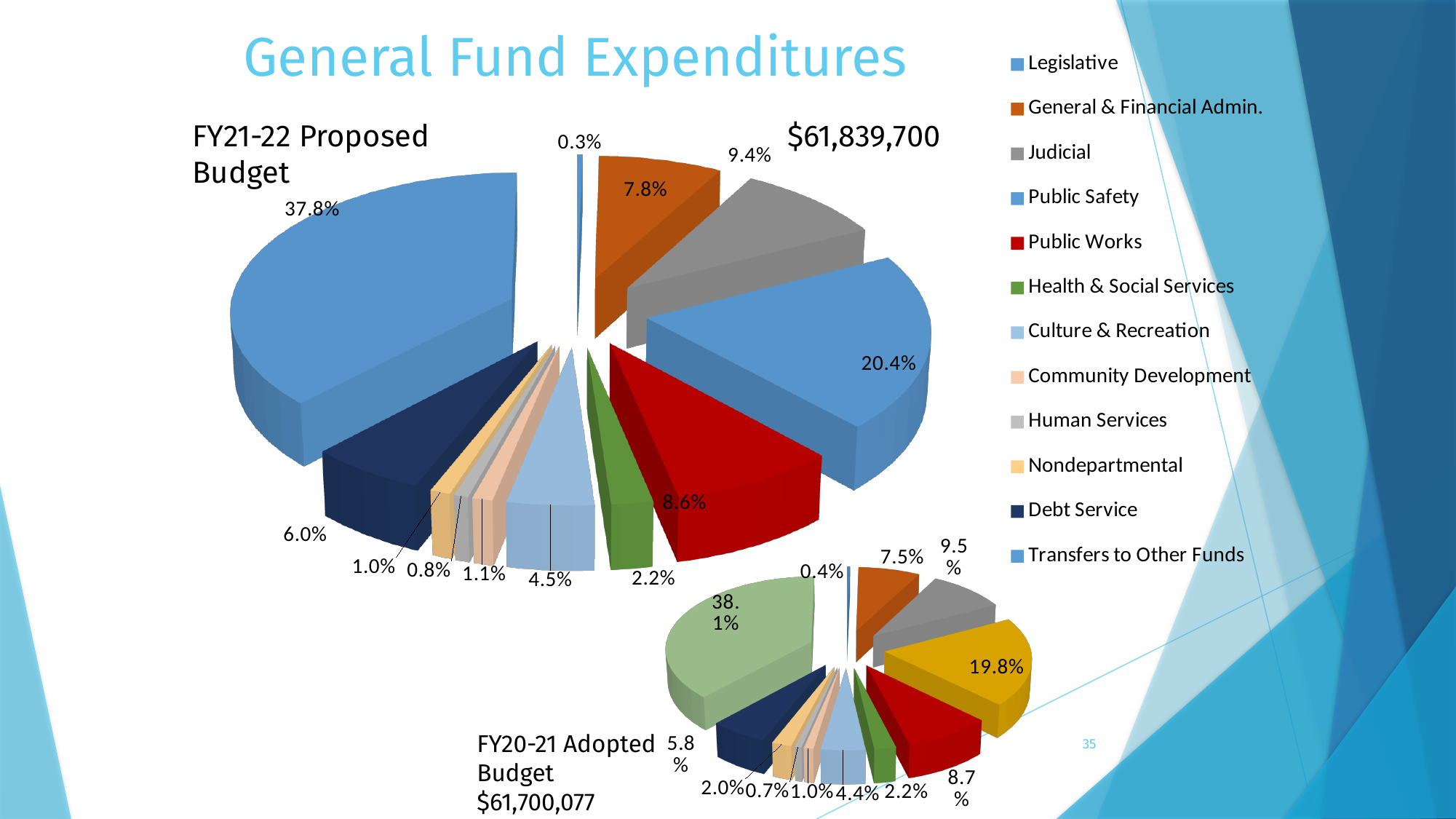

# General Fund Expenditures

[unsupported chart]

FY21-22 Proposed Budget
$61,839,700

[unsupported chart]

35
FY20-21 Adopted Budget
$61,700,077